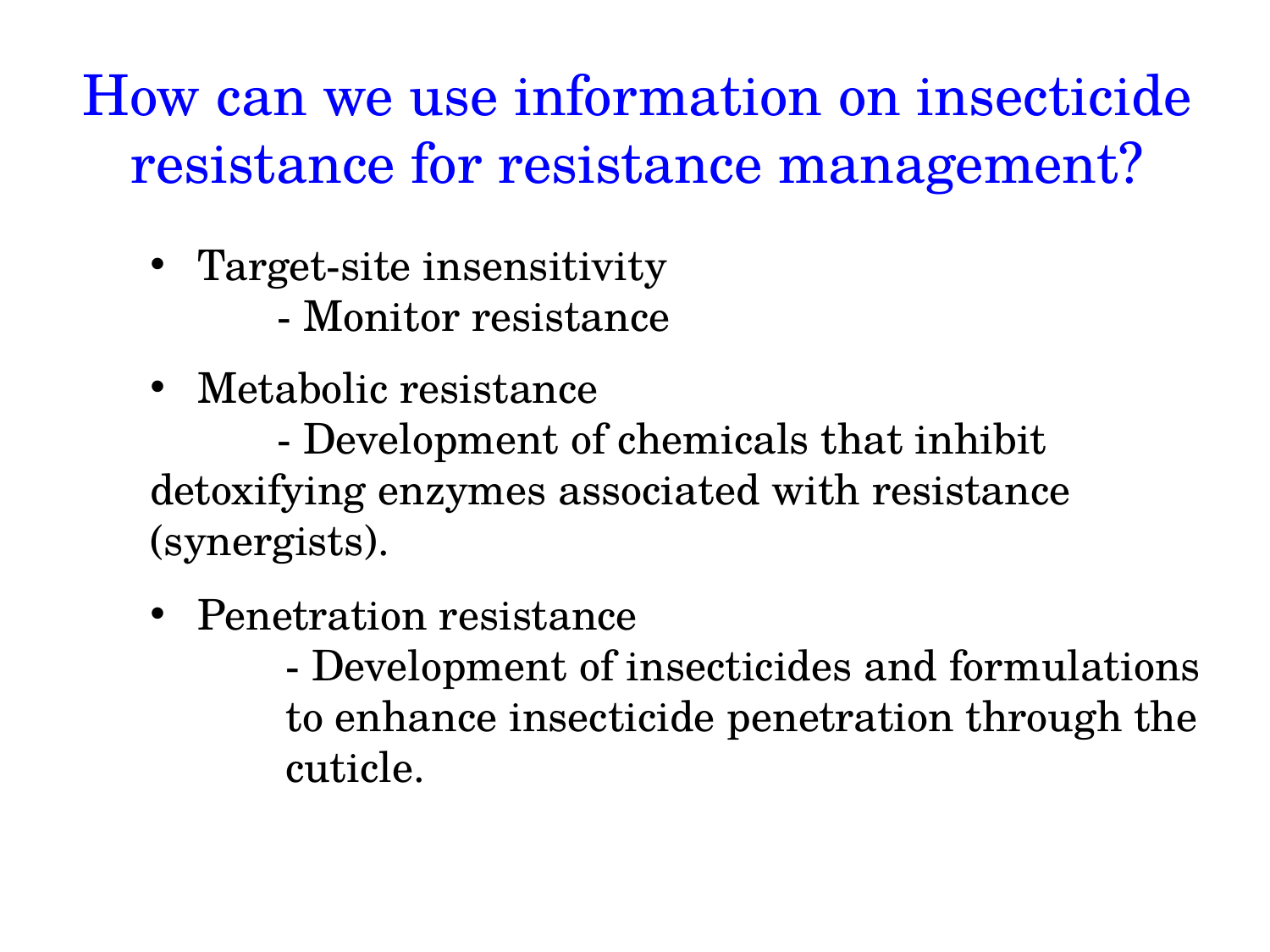

How can we use information on insecticide
resistance for resistance management?
Target-site insensitivity
	- Monitor resistance
Metabolic resistance
	- Development of chemicals that inhibit detoxifying enzymes associated with resistance (synergists).
Penetration resistance
	- Development of insecticides and formulations to enhance insecticide penetration through the cuticle.